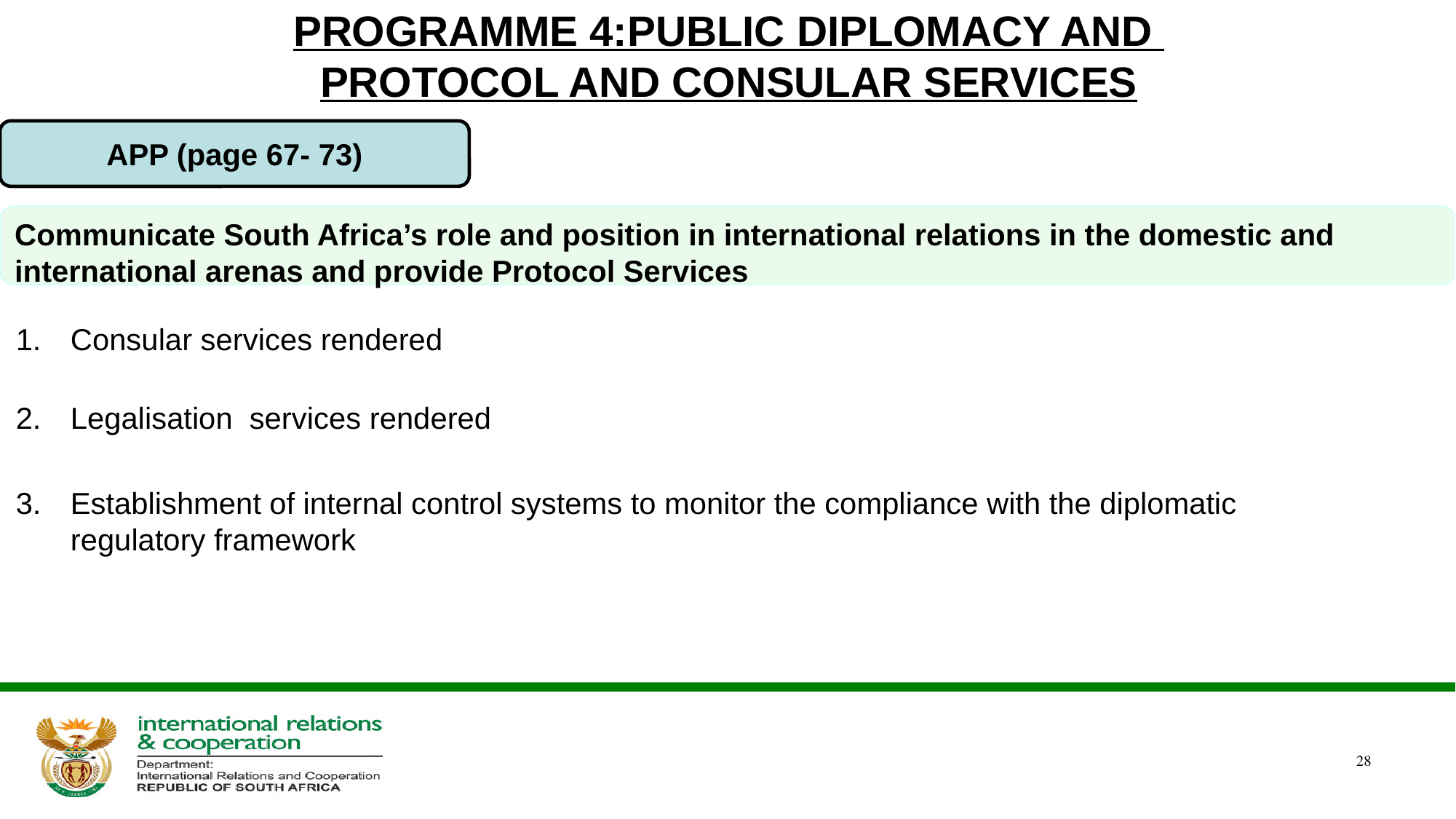

# PROGRAMME 4:PUBLIC DIPLOMACY AND PROTOCOL AND CONSULAR SERVICES
APP (page 67- 73)
Communicate South Africa’s role and position in international relations in the domestic and international arenas and provide Protocol Services
Consular services rendered

Legalisation  services rendered

Establishment of internal control systems to monitor the compliance with the diplomatic regulatory framework

28